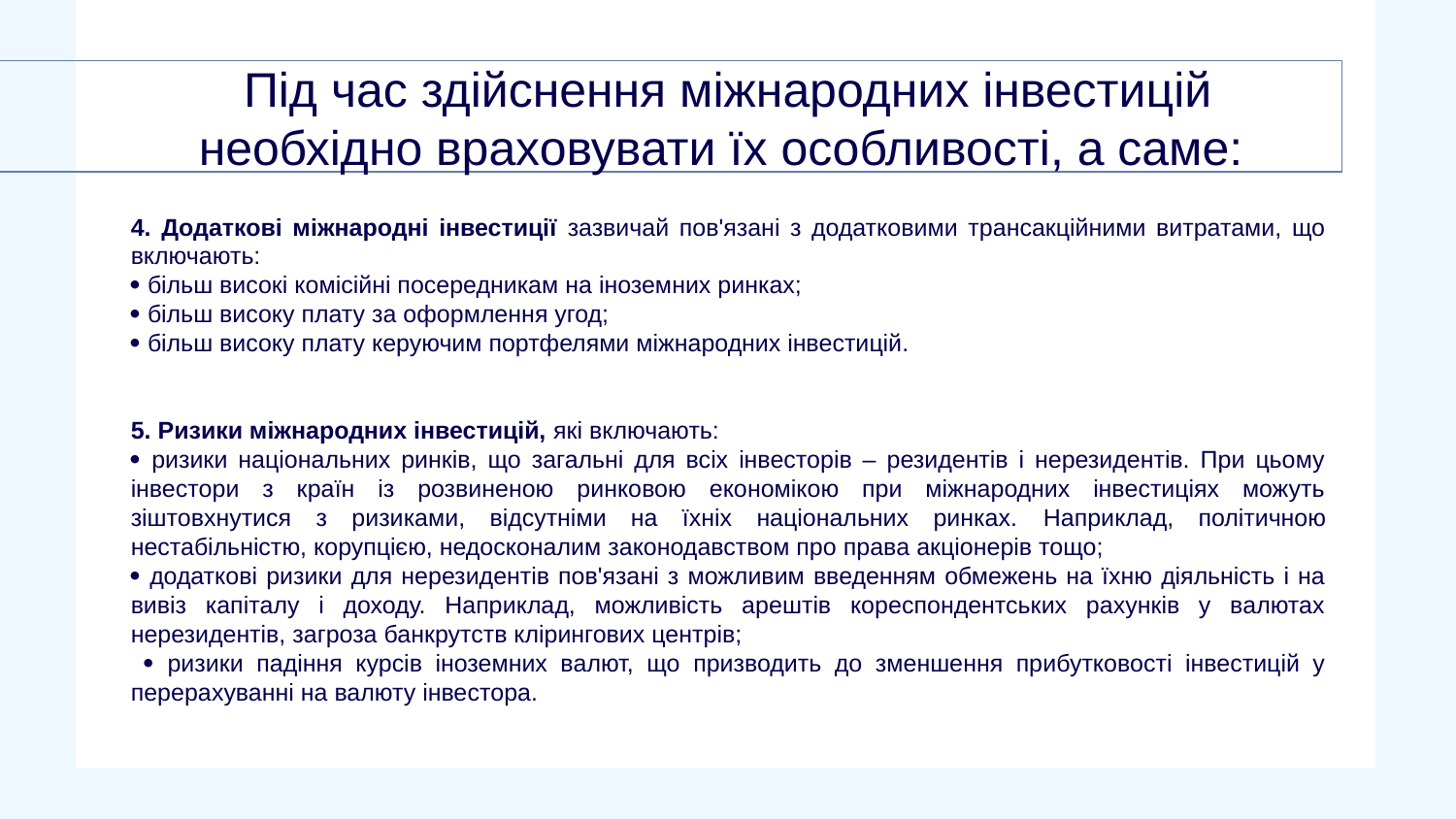

# Під час здійснення міжнародних інвестицій необхідно враховувати їх особливості, а саме:
4. Додаткові міжнародні інвестиції зазвичай пов'язані з додатковими трансакційними витратами, що включають:
• більш високі комісійні посередникам на іноземних ринках;
• більш високу плату за оформлення угод;
• більш високу плату керуючим портфелями міжнародних інвестицій.

5. Ризики міжнародних інвестицій, які включають:
• ризики національних ринків, що загальні для всіх інвесторів – резидентів і нерезидентів. При цьому інвестори з країн із розвиненою ринковою економікою при міжнародних інвестиціях можуть зіштовхнутися з ризиками, відсутніми на їхніх національних ринках. Наприклад, політичною нестабільністю, корупцією, недосконалим законодавством про права акціонерів тощо;
• додаткові ризики для нерезидентів пов'язані з можливим введенням обмежень на їхню діяльність і на вивіз капіталу і доходу. Наприклад, можливість арештів кореспондентських рахунків у валютах нерезидентів, загроза банкрутств клірингових центрів;
 • ризики падіння курсів іноземних валют, що призводить до зменшення прибутковості інвестицій у перерахуванні на валюту інвестора.